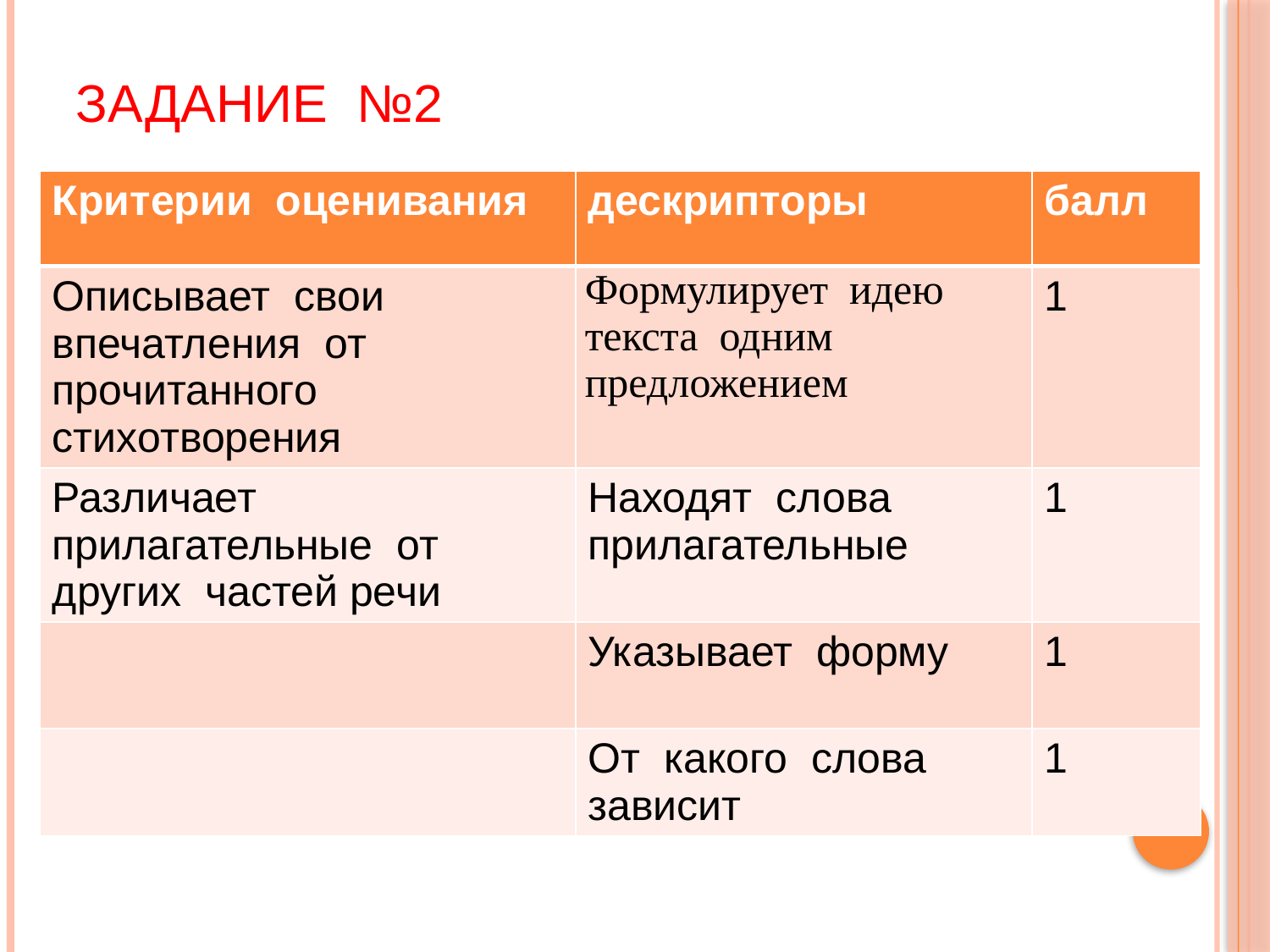

# Задание  №2
| Критерии оценивания | дескрипторы | балл |
| --- | --- | --- |
| Описывает свои впечатления от прочитанного стихотворения | Формулирует идею текста одним предложением | 1 |
| Различает прилагательные от других частей речи | Находят слова прилагательные | 1 |
|  | Указывает форму | 1 |
|  | От какого слова зависит | 1 |